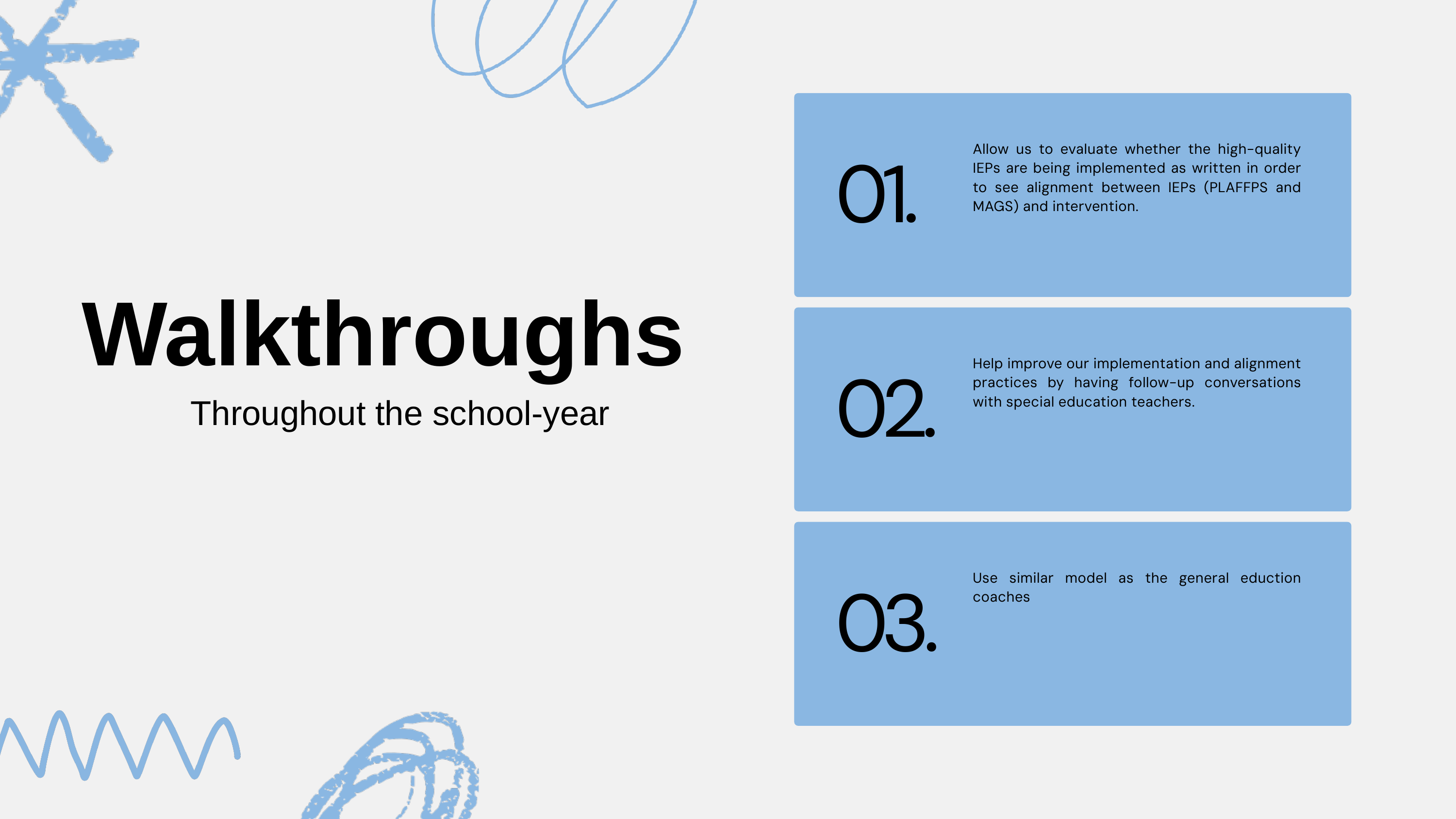

Allow us to evaluate whether the high-quality IEPs are being implemented as written in order to see alignment between IEPs (PLAFFPS and MAGS) and intervention.
01.
Walkthroughs

Help improve our implementation and alignment practices by having follow-up conversations with special education teachers.
02.
Throughout the school-year

Use similar model as the general eduction coaches
03.